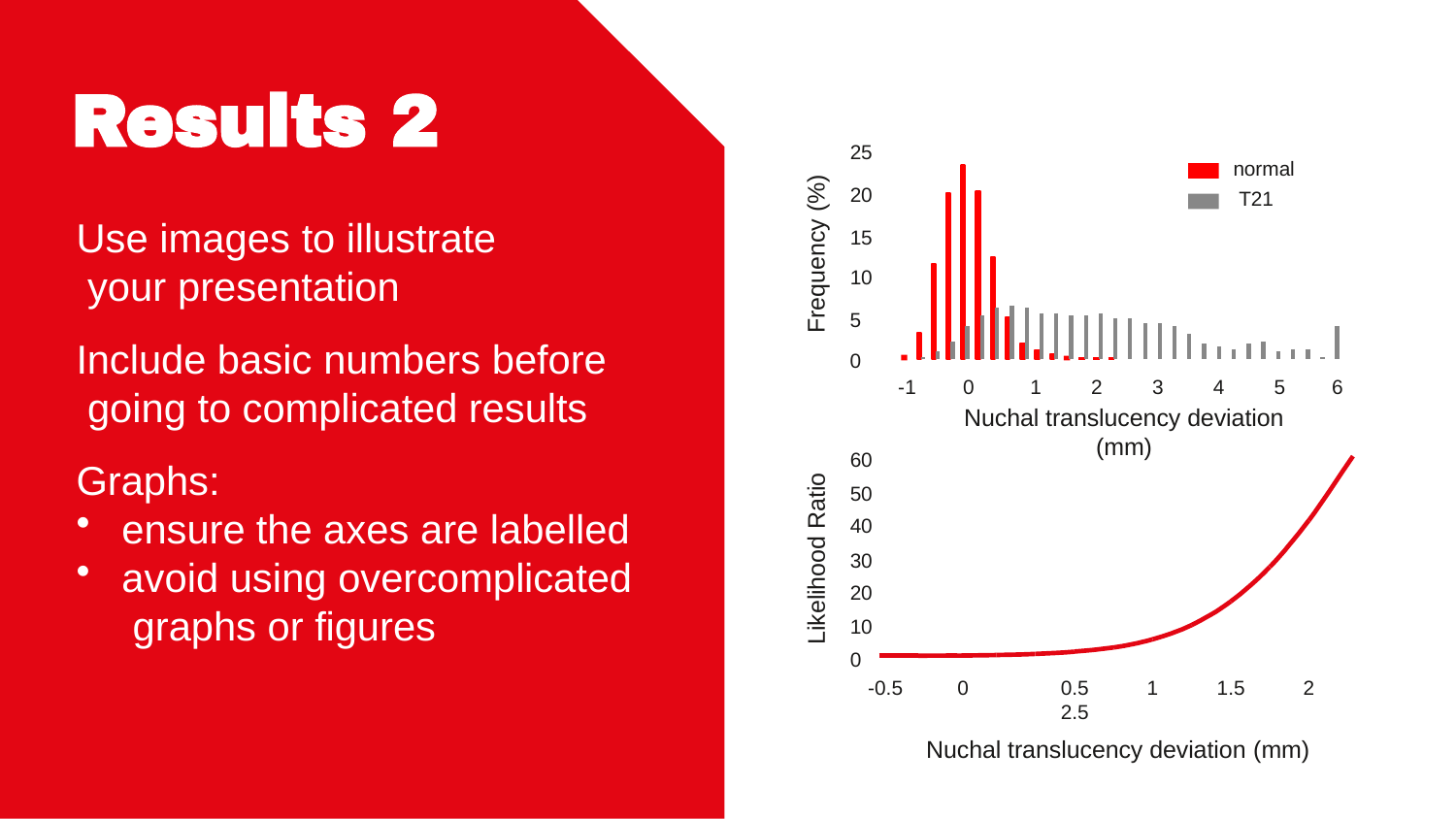

# Results 2
25
normal  T21

Frequency (%)
20

Use images to illustrate  your presentation
Include basic numbers before  going to complicated results
Graphs:
15
10

5
0

-1
0	1	2	3	4	5
Nuchal translucency deviation (mm)
6
60
50
40
30
20
10
0
-0.5

Likelihood Ratio
ensure the axes are labelled
avoid using overcomplicated  graphs or figures

0	0.5	1	1.5	2	2.5
Nuchal translucency deviation (mm)